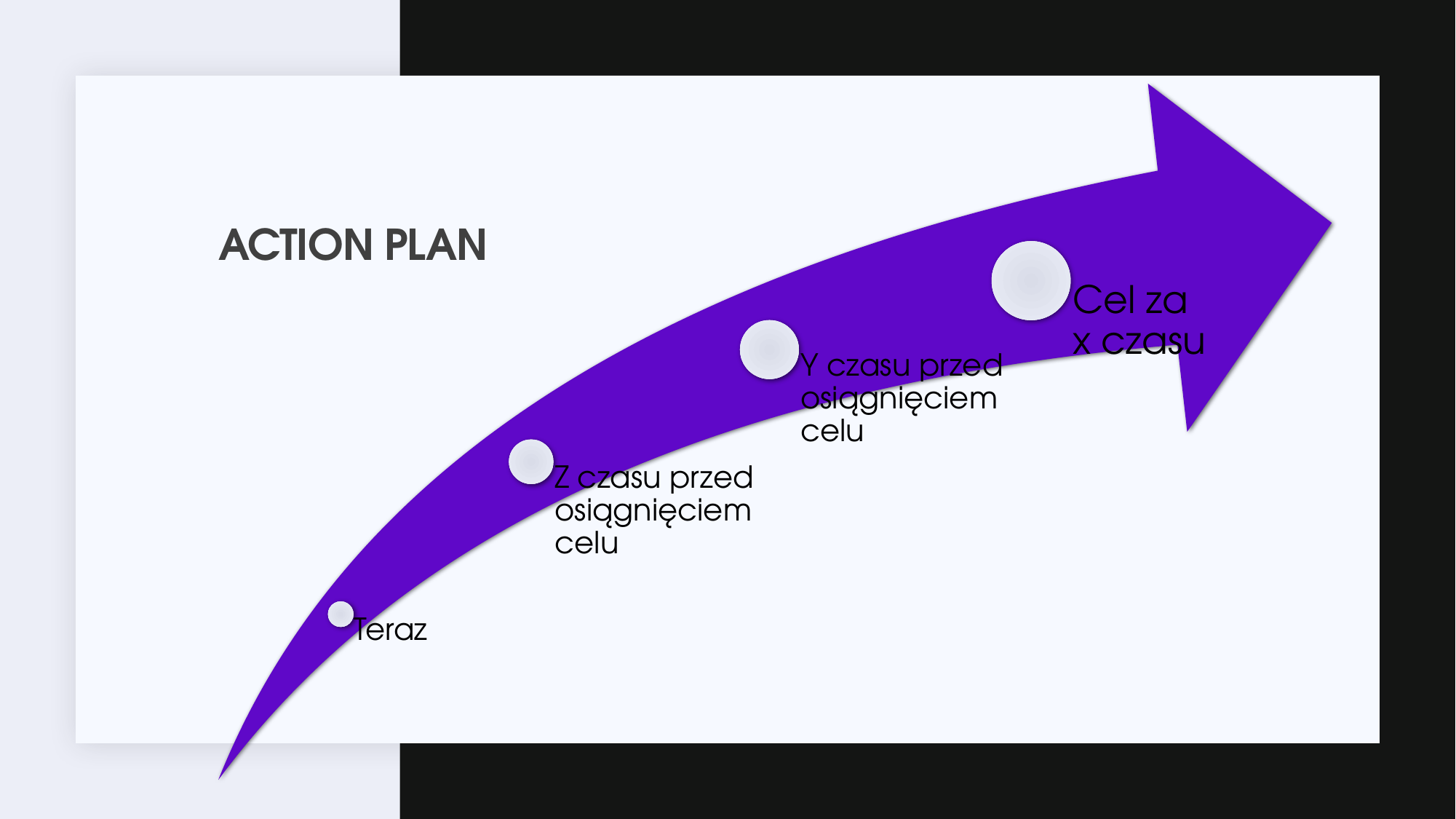

Teraz
Z czasu przed osiągnięciem celu
Y czasu przed osiągnięciem celu
Cel za
x czasu
# Action plan